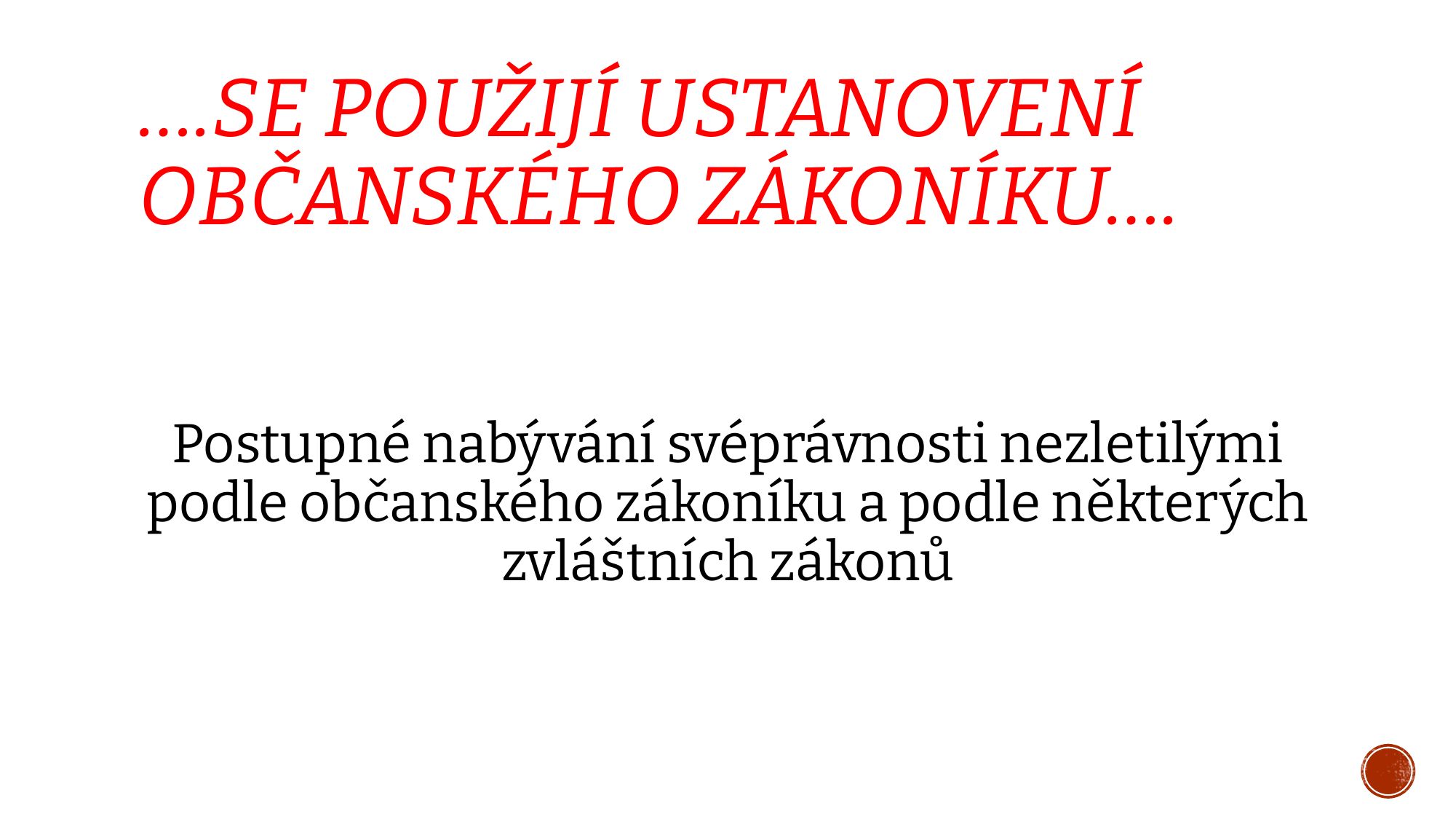

# ….se použijí ustanovení občanského zákoníku….

Postupné nabývání svéprávnosti nezletilými podle občanského zákoníku a podle některých zvláštních zákonů